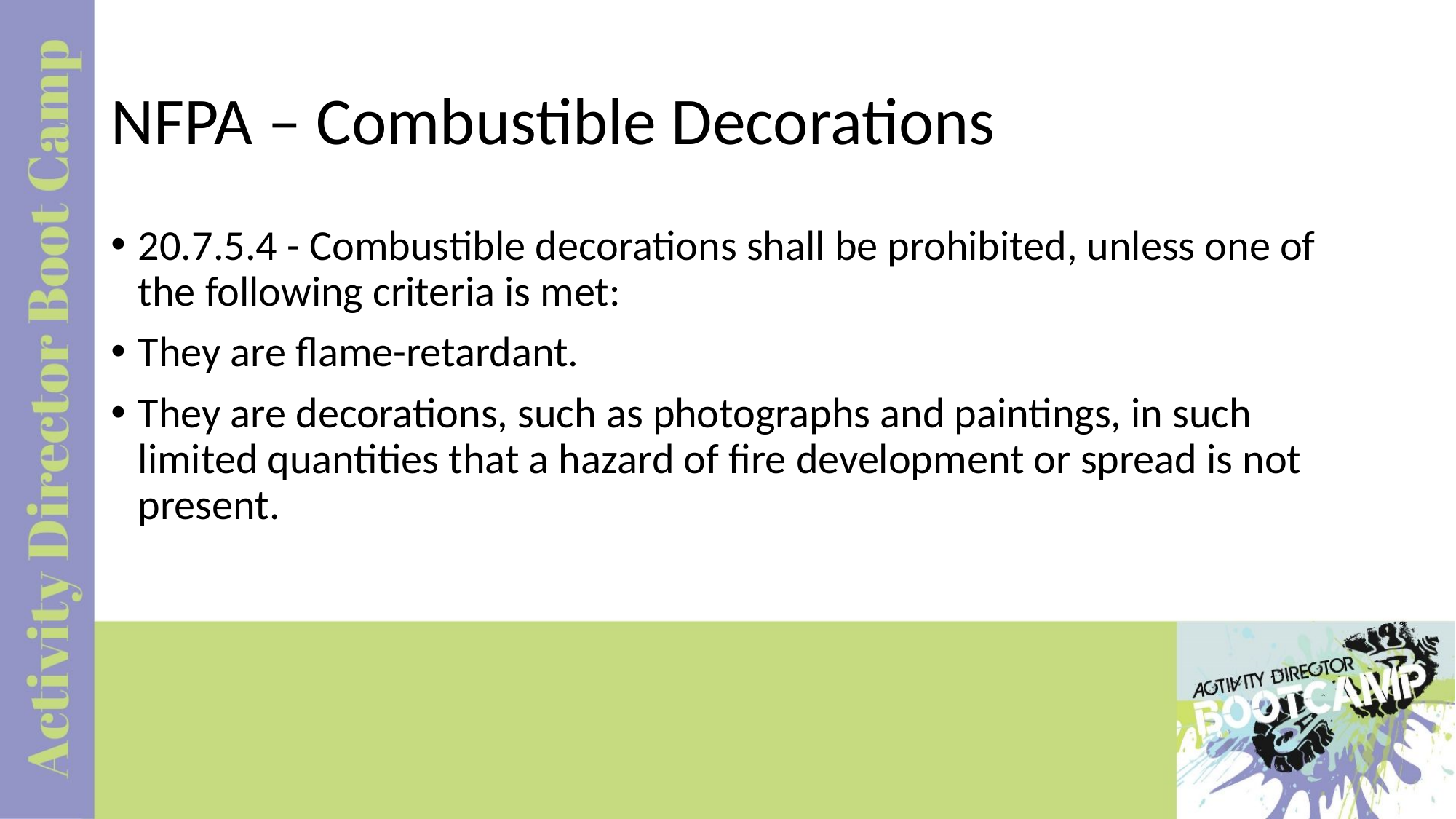

# NFPA – Combustible Decorations
20.7.5.4 - Combustible decorations shall be prohibited, unless one of the following criteria is met:
They are flame-retardant.
They are decorations, such as photographs and paintings, in such limited quantities that a hazard of fire develop­ment or spread is not present.